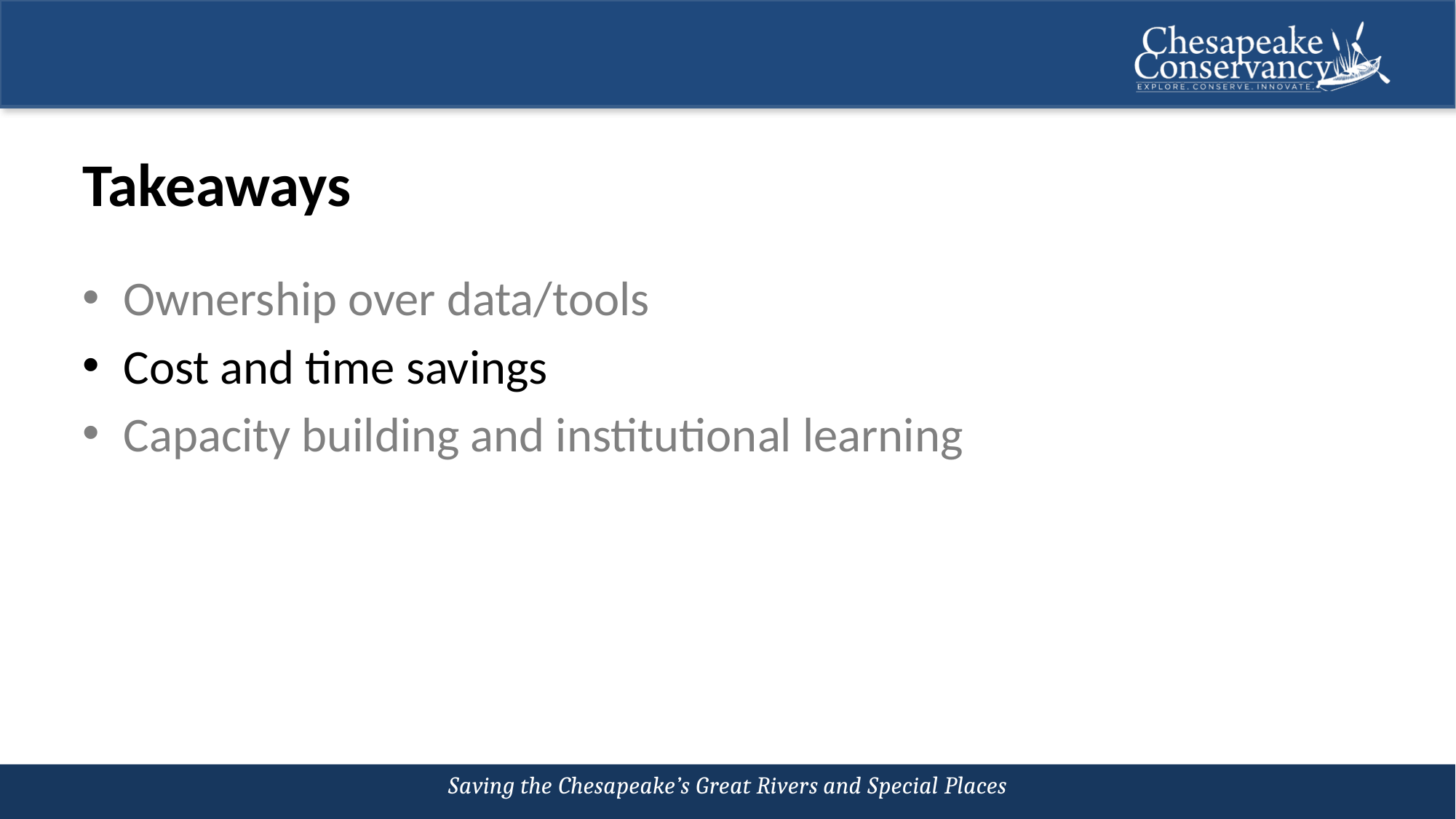

Takeaways

Ownership over data/tools
Cost and time savings
Capacity building and institutional learning